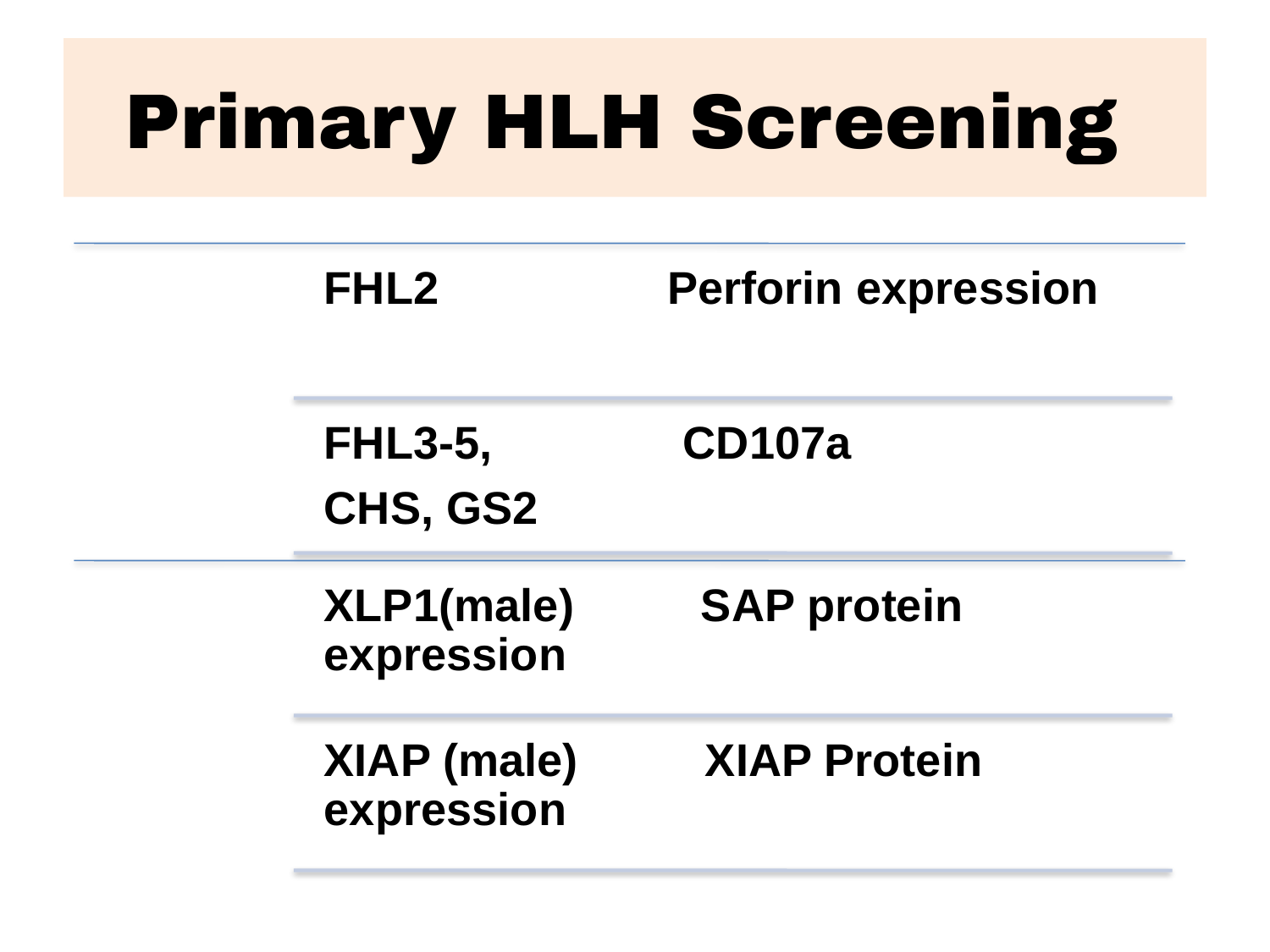

# Primary HLH Screening

FHL2                  Perforin expression
FHL3-5,               CD107a
CHS, GS2

XLP1(male)          SAP protein expression
XIAP (male)          XIAP Protein expression